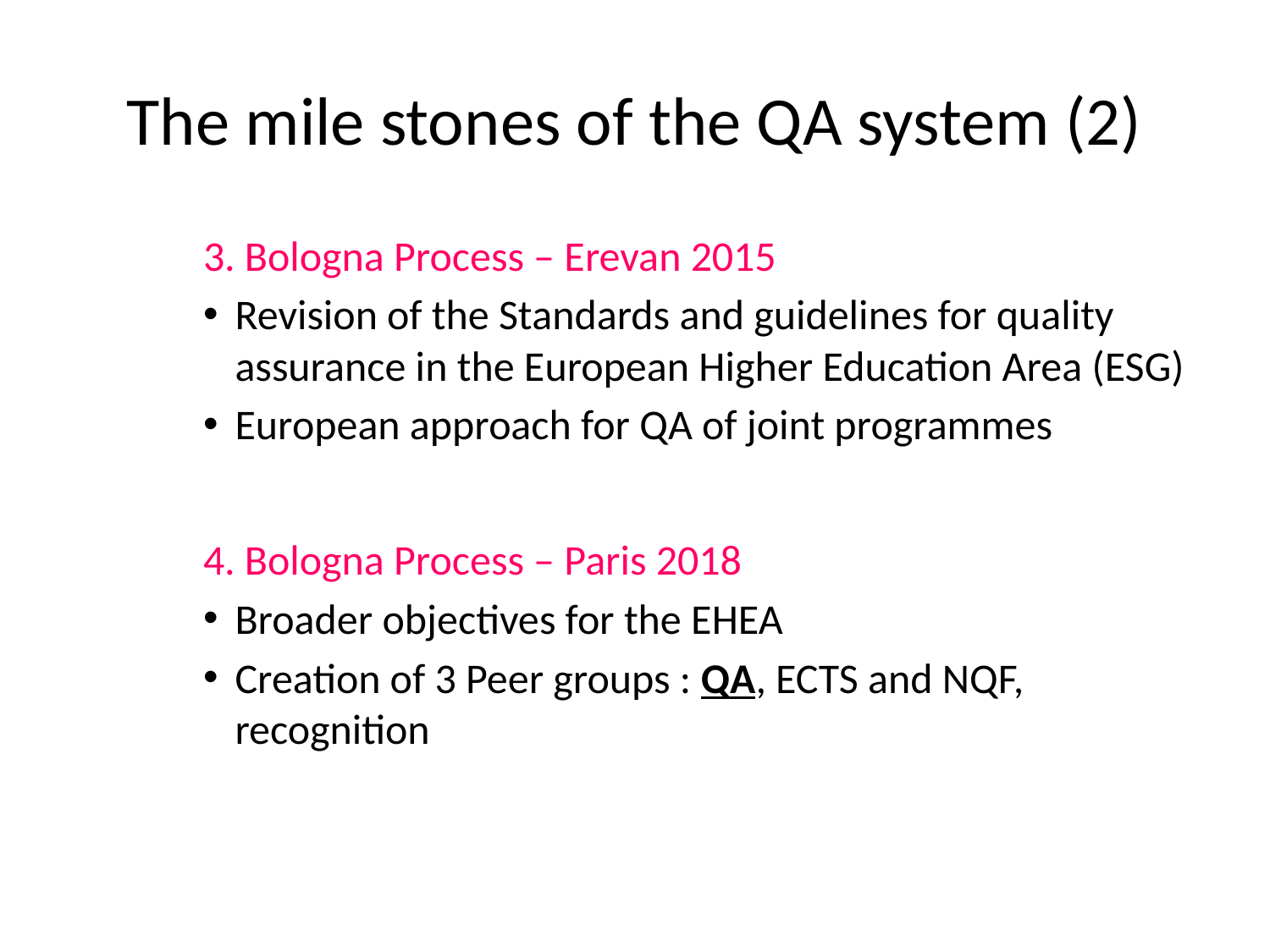

# The mile stones of the QA system (2)
3. Bologna Process – Erevan 2015
Revision of the Standards and guidelines for quality assurance in the European Higher Education Area (ESG)
European approach for QA of joint programmes

4. Bologna Process – Paris 2018
Broader objectives for the EHEA
Creation of 3 Peer groups : QA, ECTS and NQF, recognition